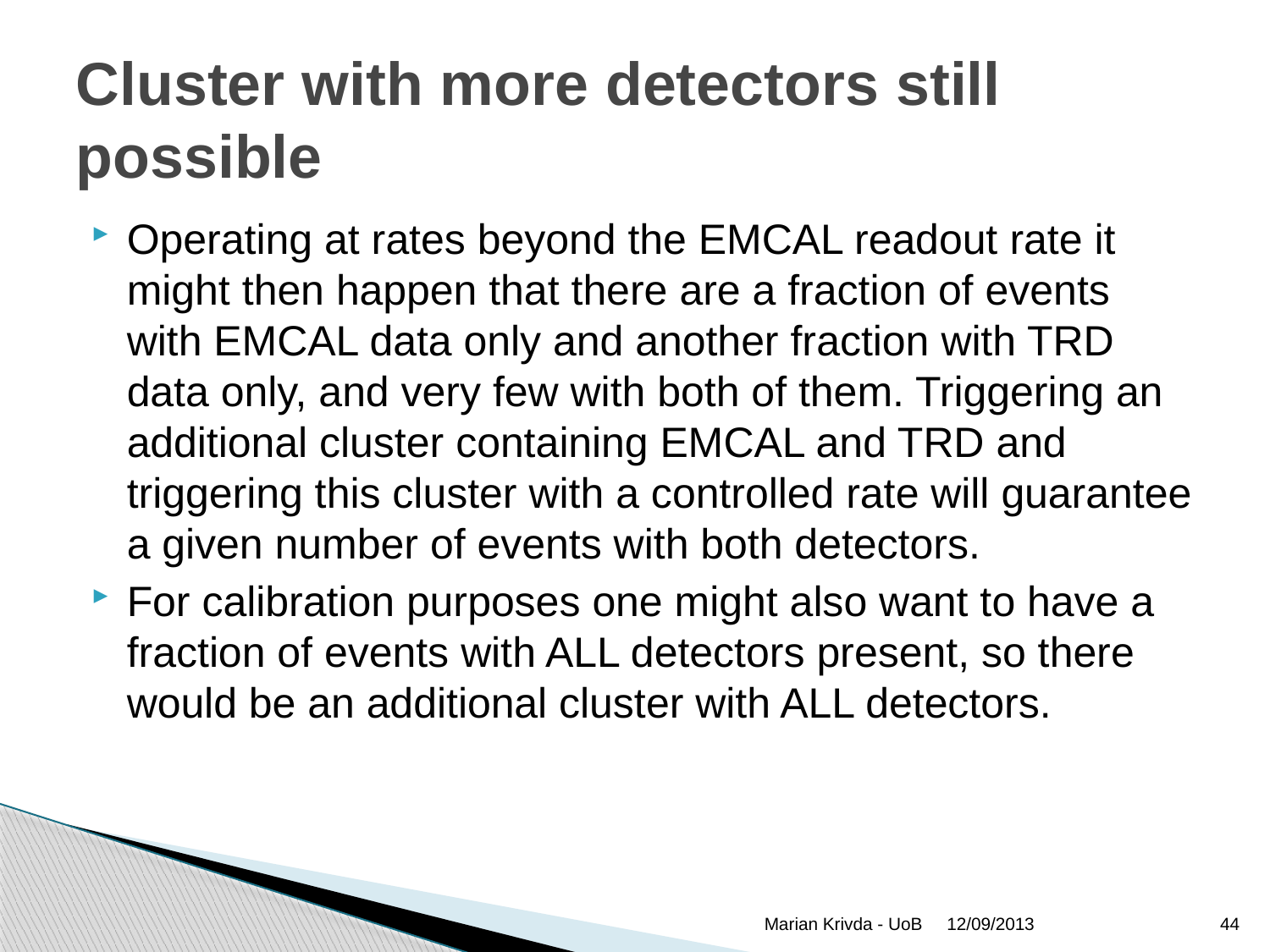

# Cluster with more detectors still possible
Operating at rates beyond the EMCAL readout rate it might then happen that there are a fraction of events with EMCAL data only and another fraction with TRD data only, and very few with both of them. Triggering an additional cluster containing EMCAL and TRD and triggering this cluster with a controlled rate will guarantee a given number of events with both detectors.
For calibration purposes one might also want to have a fraction of events with ALL detectors present, so there would be an additional cluster with ALL detectors.
Marian Krivda - UoB
12/09/2013
44